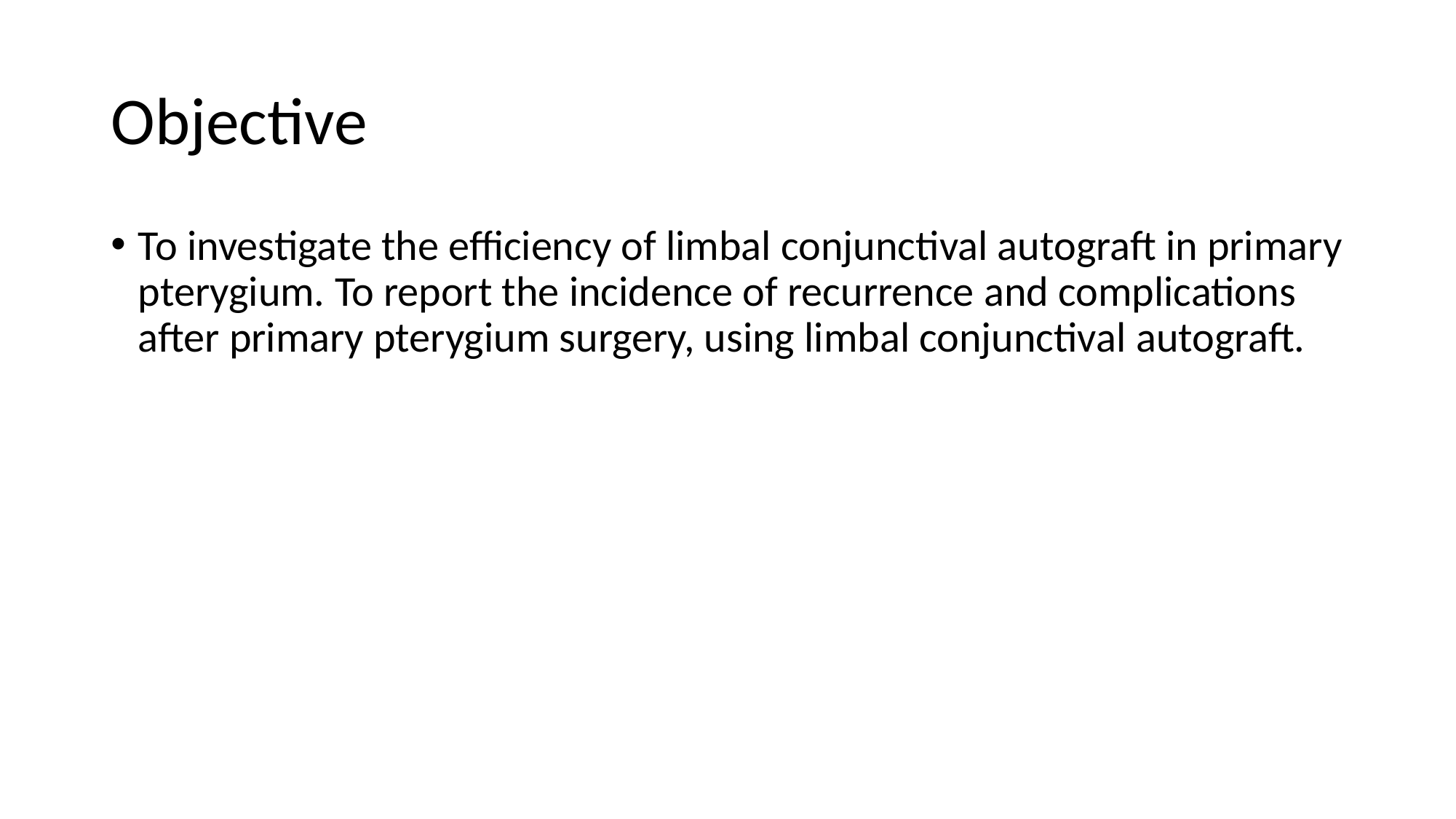

# Objective
To investigate the efficiency of limbal conjunctival autograft in primary pterygium. To report the incidence of recurrence and complications after primary pterygium surgery, using limbal conjunctival autograft.